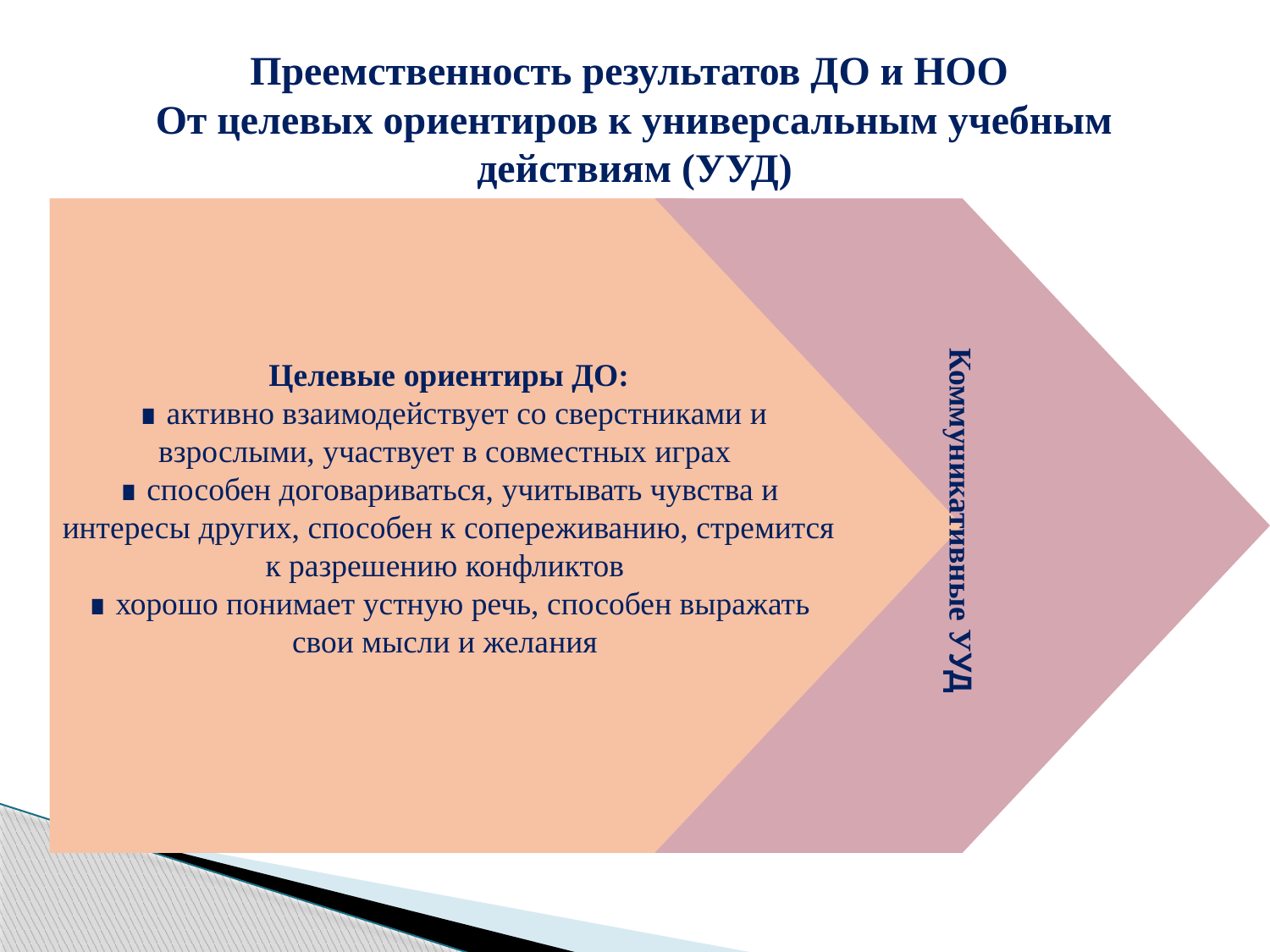

# Преемственность результатов ДО и НОО От целевых ориентиров к универсальным учебным действиям (УУД)

Целевые ориентиры ДО:
 ∎ активно взаимодействует со сверстниками и взрослыми, участвует в совместных играх
∎ способен договариваться, учитывать чувства и интересы других, способен к сопереживанию, стремится к разрешению конфликтов
∎ хорошо понимает устную речь, способен выражать свои мысли и желания

Коммуникативные УУД